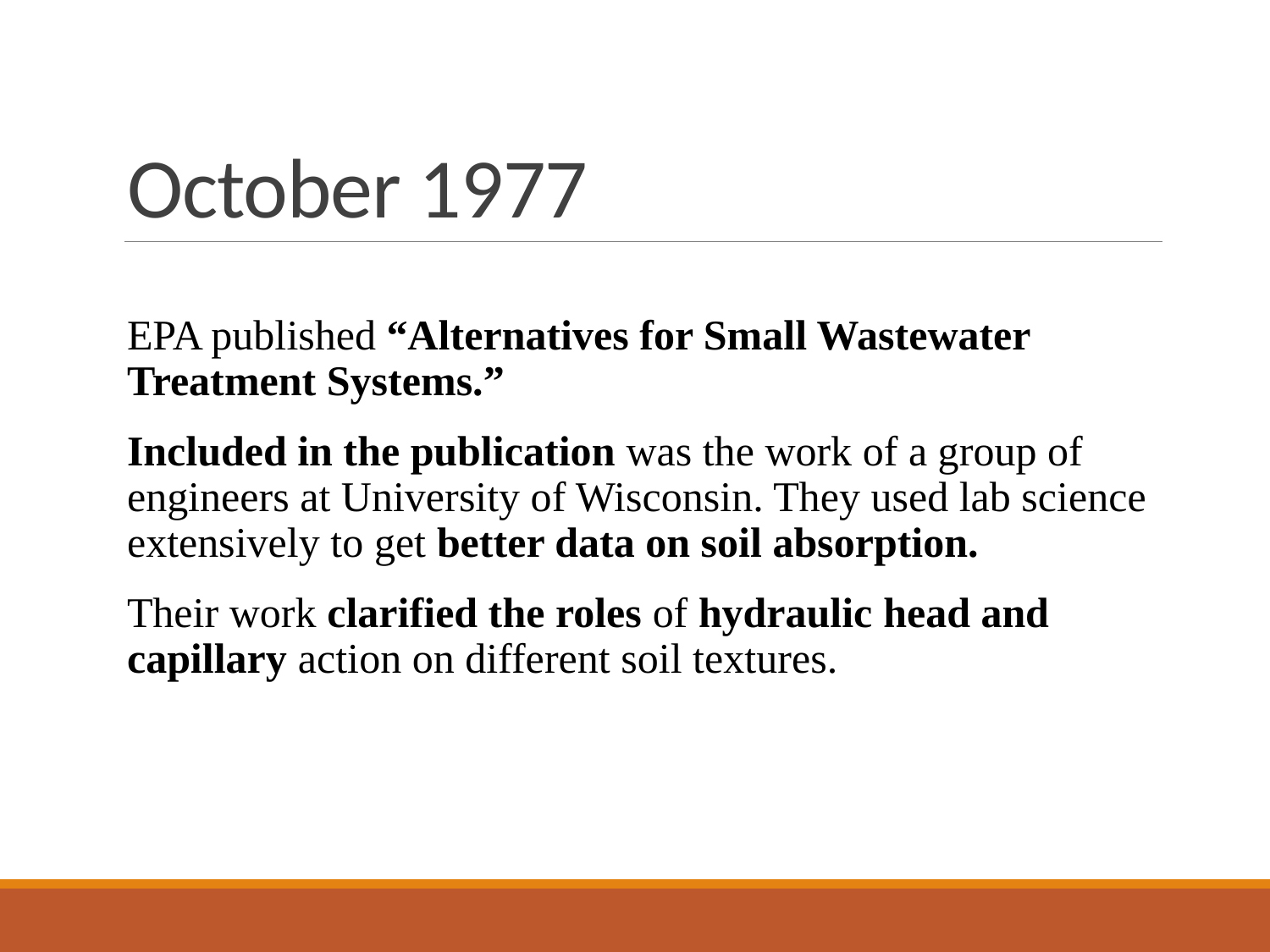

# October 1977
EPA published “Alternatives for Small Wastewater Treatment Systems.”
Included in the publication was the work of a group of engineers at University of Wisconsin. They used lab science extensively to get better data on soil absorption.
Their work clarified the roles of hydraulic head and capillary action on different soil textures.